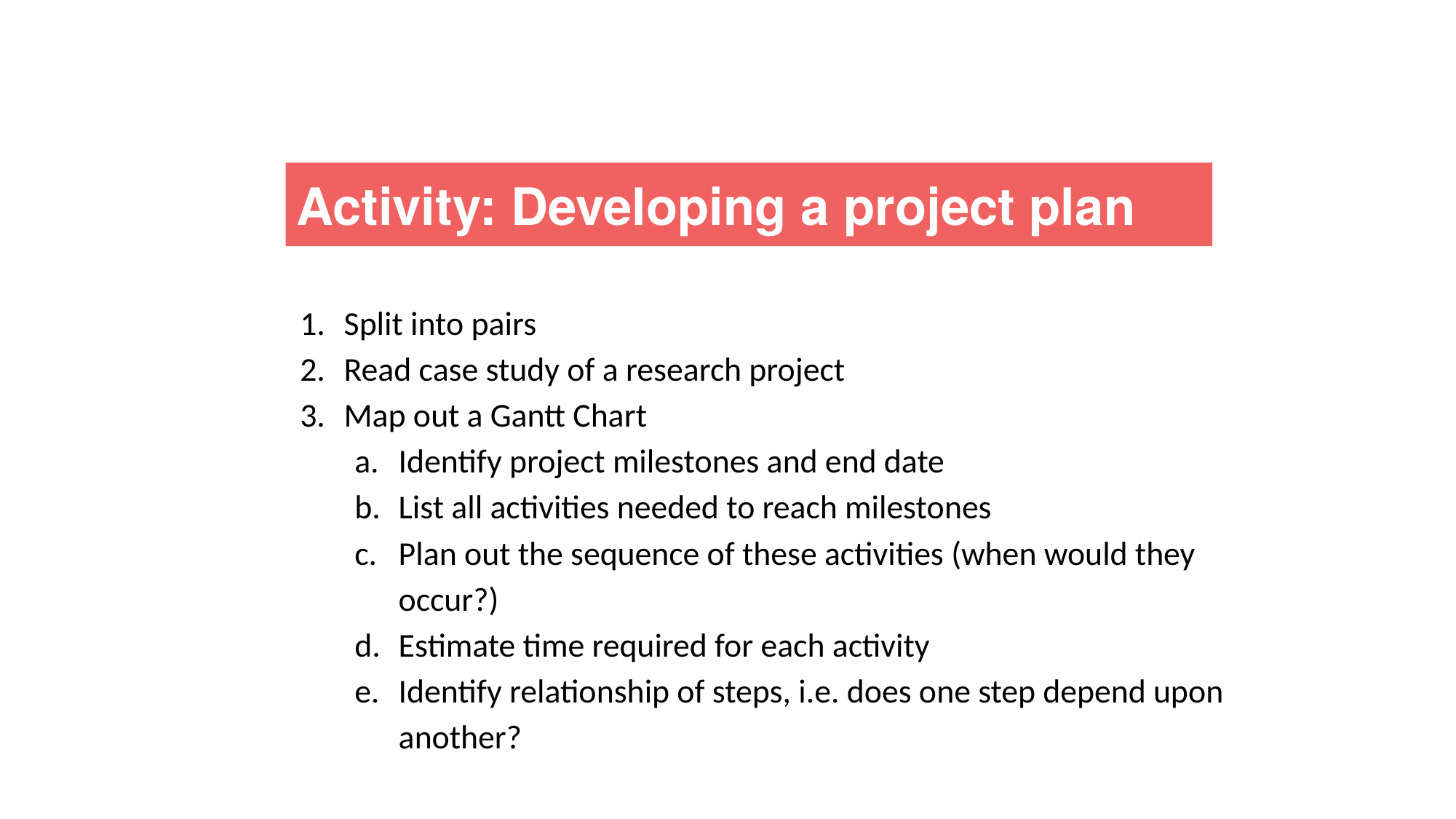

Activity: Developing a project plan
Split into pairs
Read case study of a research project
Map out a Gantt Chart
Identify project milestones and end date
List all activities needed to reach milestones
Plan out the sequence of these activities (when would they occur?)
Estimate time required for each activity
Identify relationship of steps, i.e. does one step depend upon another?